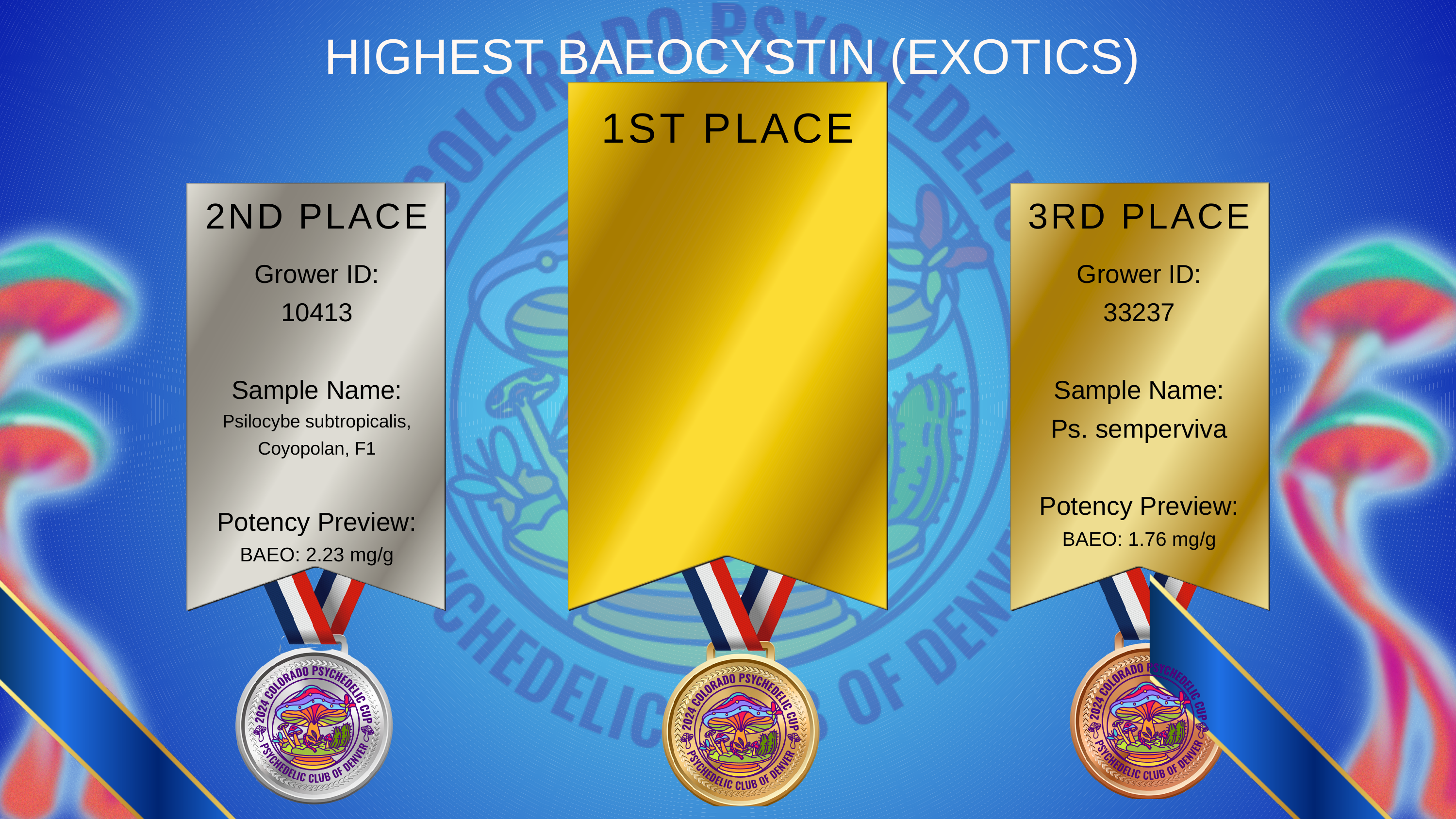

HIGHEST BAEOCYSTIN (EXOTICS)

1ST PLACE

2ND PLACE
3RD PLACE

Grower ID:
10413

Sample Name:
Psilocybe subtropicalis, Coyopolan, F1

Potency Preview:
BAEO: 2.23 mg/g

Grower ID:
33237

Sample Name:
Ps. semperviva

Potency Preview:
BAEO: 1.76 mg/g